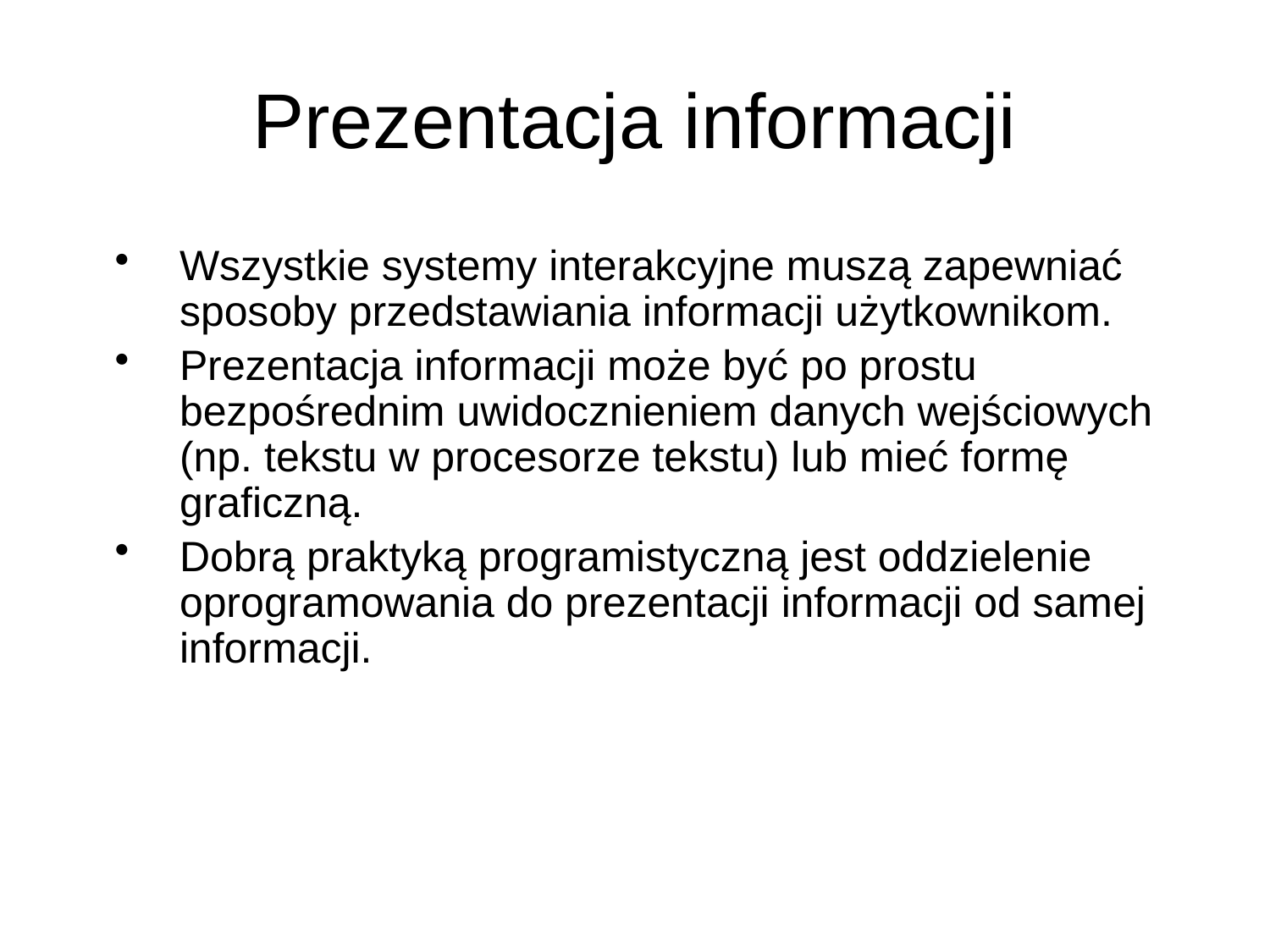

# Prezentacja informacji
Wszystkie systemy interakcyjne muszą zapewniać sposoby przedstawiania informacji użytkownikom.
Prezentacja informacji może być po prostu bezpośrednim uwidocznieniem danych wejściowych (np. tekstu w procesorze tekstu) lub mieć formę graficzną.
Dobrą praktyką programistyczną jest oddzielenie oprogramowania do prezentacji informacji od samej informacji.